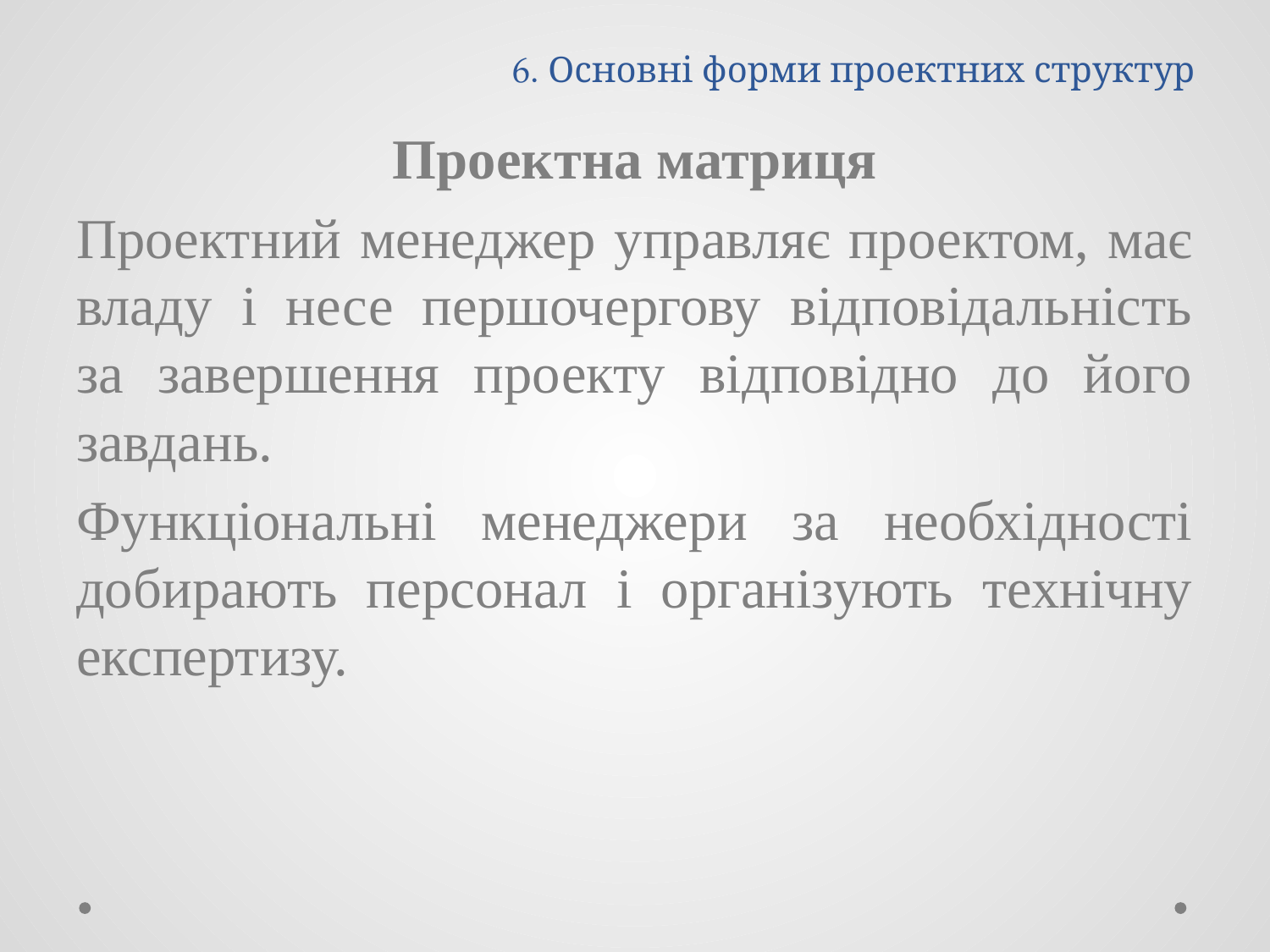

# 6. Основні форми проектних структур
Проектна матриця
Проектний менеджер управляє проектом, має владу і несе першочергову відповідальність за завершення проекту відповідно до його завдань.
Функціональні менеджери за необхідності добирають персонал і організують технічну експертизу.